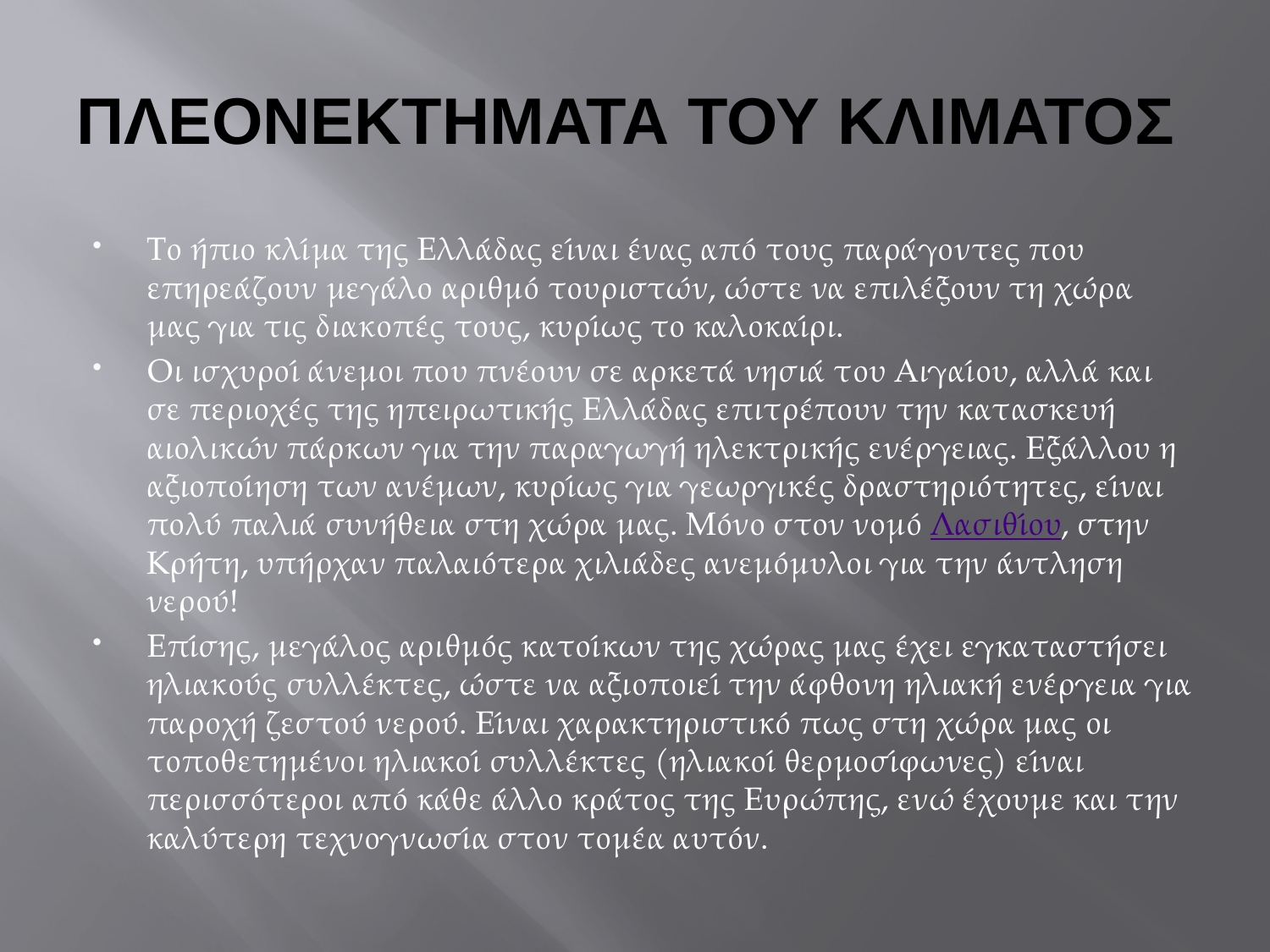

# ΠΛΕΟΝΕΚΤΗΜΑΤΑ ΤΟΥ ΚΛΙΜΑΤΟΣ
Το ήπιο κλίμα της Ελλάδας είναι ένας από τους παράγοντες που επηρεάζουν μεγάλο αριθμό τουριστών, ώστε να επιλέξουν τη χώρα μας για τις διακοπές τους, κυρίως το καλοκαίρι.
Οι ισχυροί άνεμοι που πνέουν σε αρκετά νησιά του Αιγαίου, αλλά και σε περιοχές της ηπειρωτικής Ελλάδας επιτρέπουν την κατασκευή αιολικών πάρκων για την παραγωγή ηλεκτρικής ενέργειας. Εξάλλου η αξιοποίηση των ανέμων, κυρίως για γεωργικές δραστηριότητες, είναι πολύ παλιά συνήθεια στη χώρα μας. Μόνο στον νομό Λασιθίου, στην Κρήτη, υπήρχαν παλαιότερα χιλιάδες ανεμόμυλοι για την άντληση νερού!
Επίσης, μεγάλος αριθμός κατοίκων της χώρας μας έχει εγκαταστήσει ηλιακούς συλλέκτες, ώστε να αξιοποιεί την άφθονη ηλιακή ενέργεια για παροχή ζεστού νερού. Είναι χαρακτηριστικό πως στη χώρα μας οι τοποθετημένοι ηλιακοί συλλέκτες (ηλιακοί θερμοσίφωνες) είναι περισσότεροι από κάθε άλλο κράτος της Ευρώπης, ενώ έχουμε και την καλύτερη τεχνογνωσία στον τομέα αυτόν.